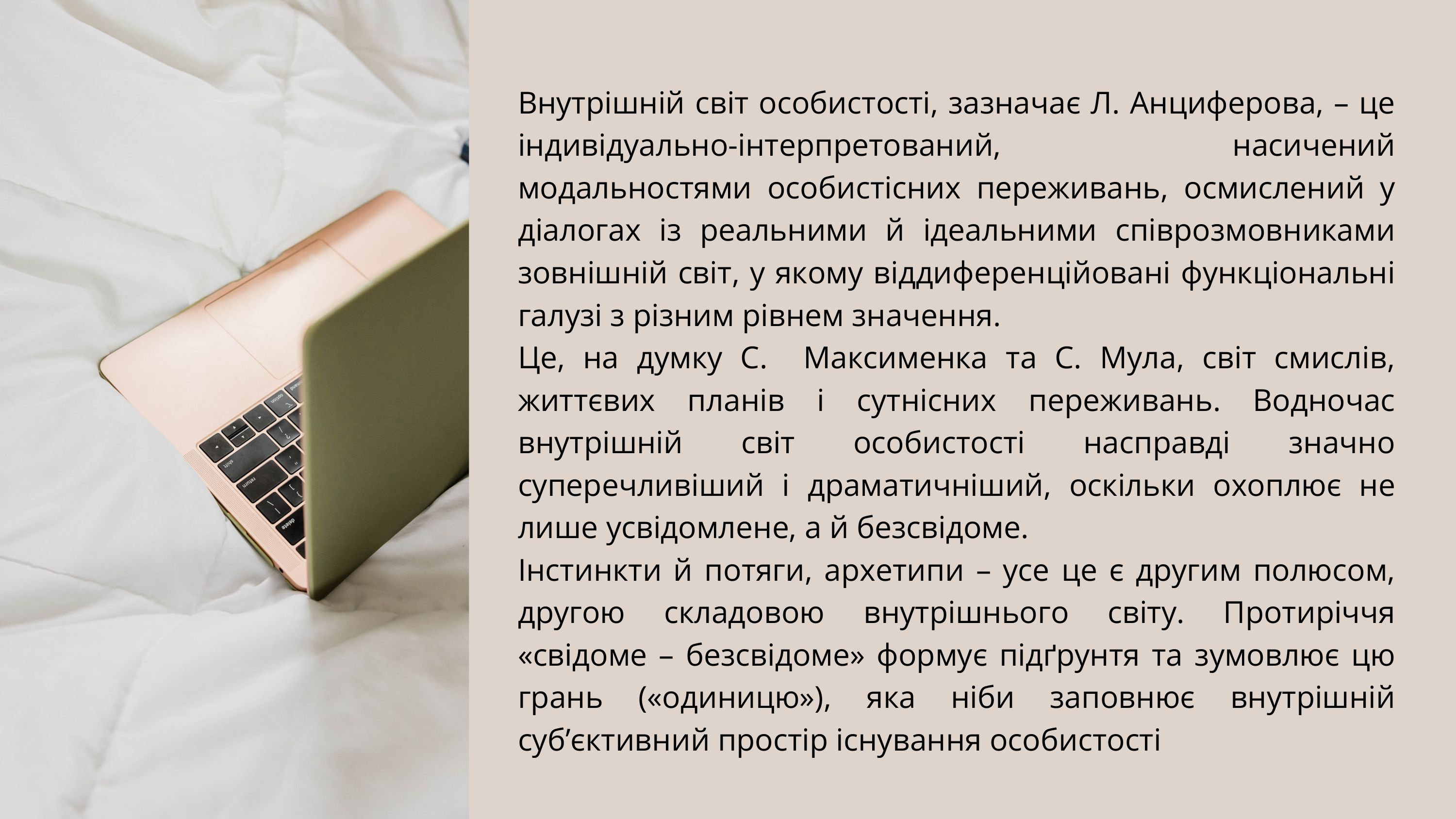

Внутрішній світ особистості, зазначає Л. Анциферова, – це індивідуально-інтерпретований, насичений модальностями особистісних переживань, осмислений у діалогах із реальними й ідеальними співрозмовниками зовнішній світ, у якому віддиференційовані функціональні галузі з різним рівнем значення.
Це, на думку С.  Максименка та С. Мула, світ смислів, життєвих планів і сутнісних переживань. Водночас внутрішній світ особистості насправді значно суперечливіший і драматичніший, оскільки охоплює не лише усвідомлене, а й безсвідоме.
Інстинкти й потяги, архетипи – усе це є другим полюсом, другою складовою внутрішнього світу. Протиріччя «свідоме – безсвідоме» формує підґрунтя та зумовлює цю грань («одиницю»), яка ніби заповнює внутрішній суб’єктивний простір існування особистості